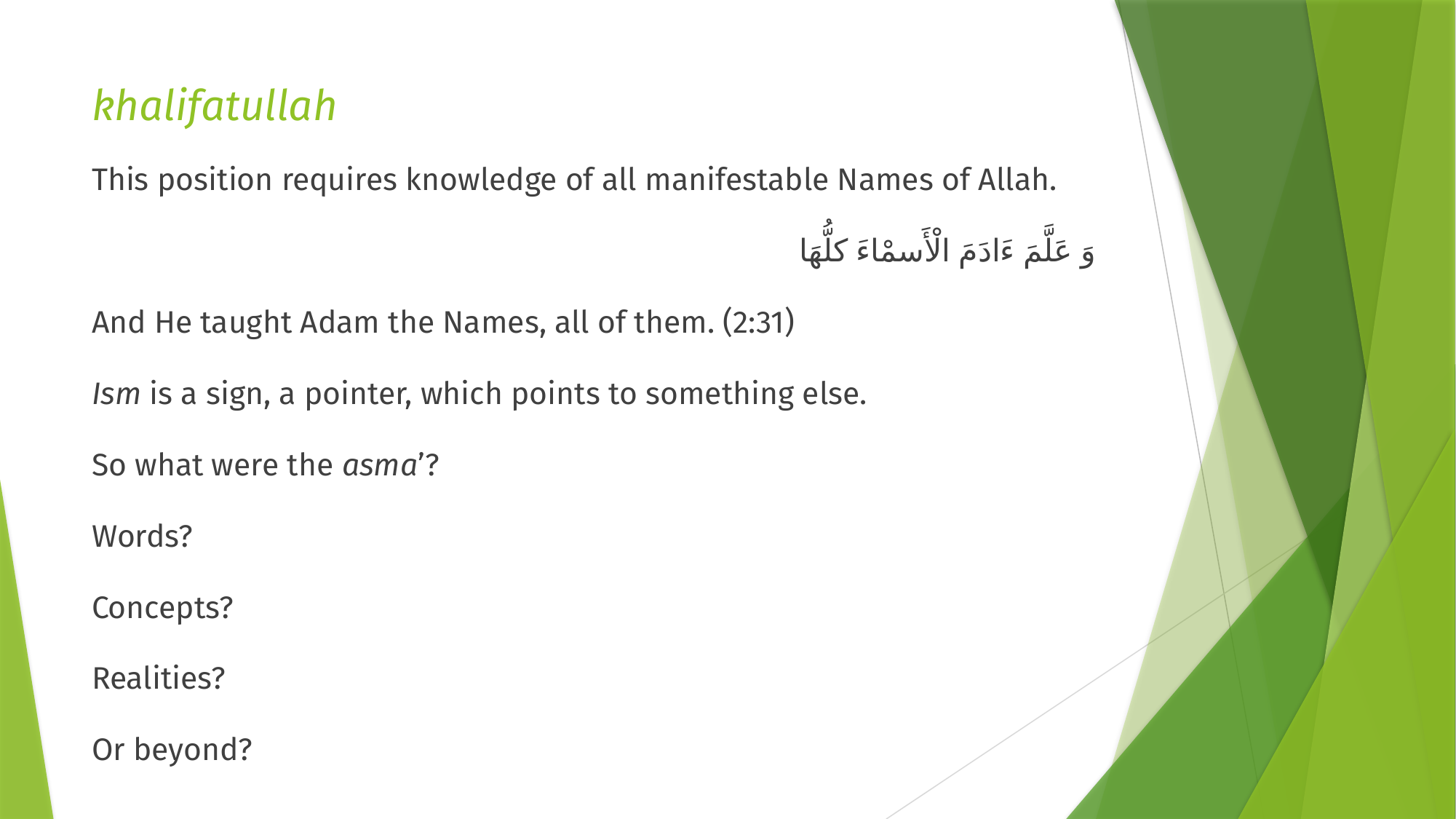

# khalifatullah
This position requires knowledge of all manifestable Names of Allah.
وَ عَلَّمَ ءَادَمَ الْأَسمْاءَ كلُّهَا
And He taught Adam the Names, all of them. (2:31)
Ism is a sign, a pointer, which points to something else.
So what were the asma’?
Words?
Concepts?
Realities?
Or beyond?